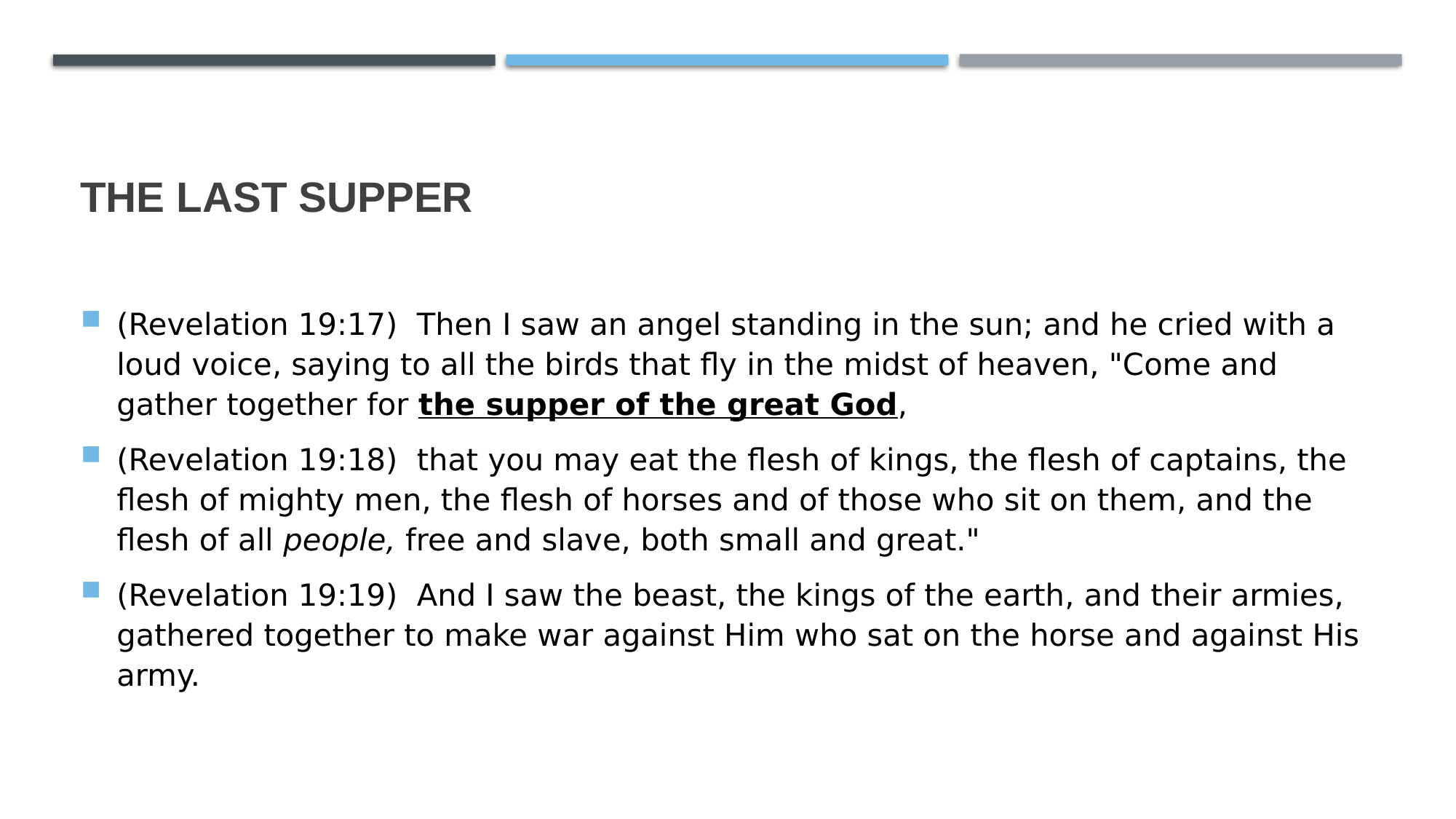

# The last supper
(Revelation 19:17)  Then I saw an angel standing in the sun; and he cried with a loud voice, saying to all the birds that fly in the midst of heaven, "Come and gather together for the supper of the great God,
(Revelation 19:18)  that you may eat the flesh of kings, the flesh of captains, the flesh of mighty men, the flesh of horses and of those who sit on them, and the flesh of all people, free and slave, both small and great."
(Revelation 19:19)  And I saw the beast, the kings of the earth, and their armies, gathered together to make war against Him who sat on the horse and against His army.